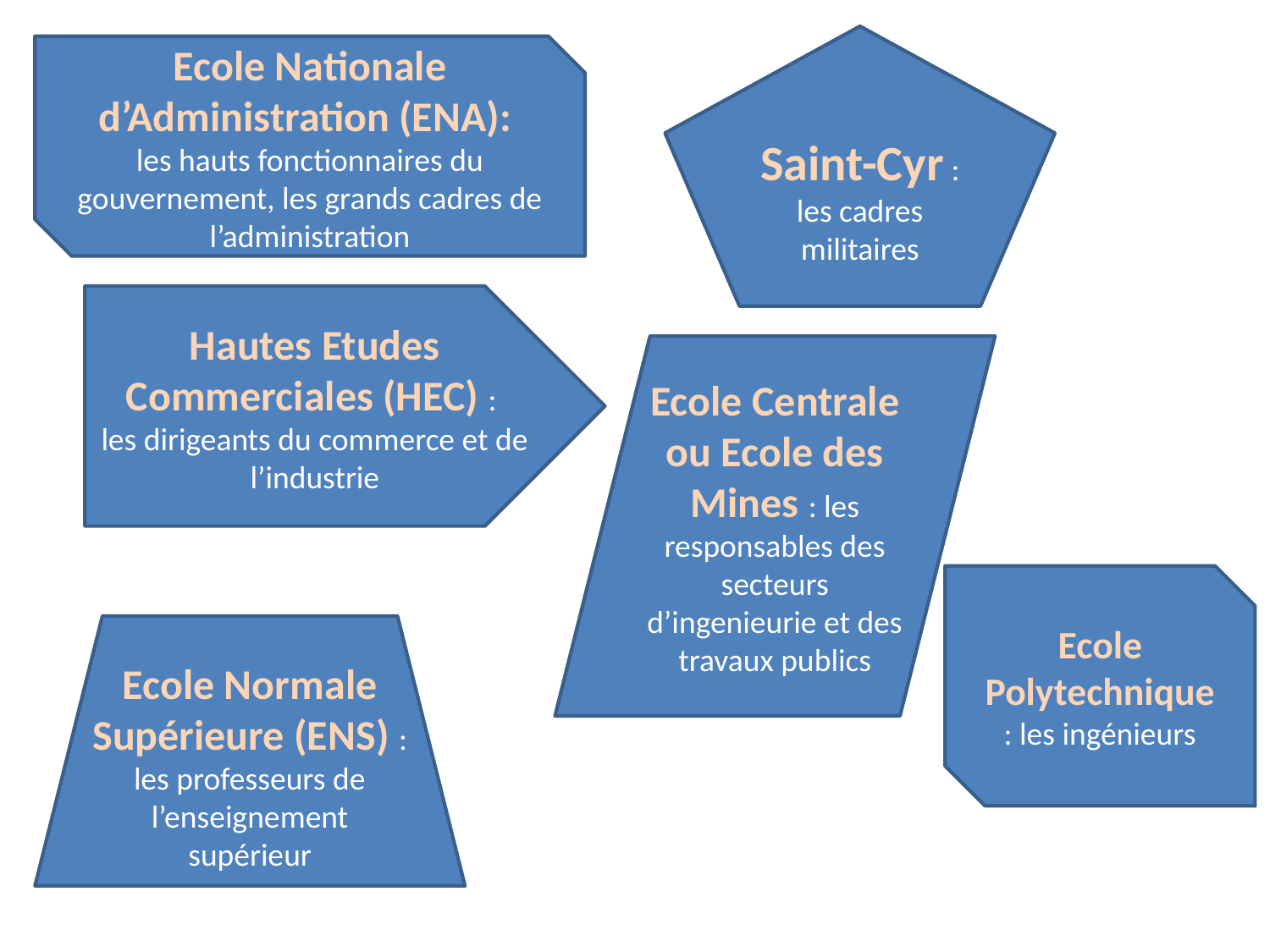

Saint-Cyr : les cadres militaires
Ecole Nationale d’Administration (ENA):
les hauts fonctionnaires du gouvernement, les grands cadres de l’administration
Hautes Etudes Commerciales (HEC) :
les dirigeants du commerce et de l’industrie
Ecole Centrale ou Ecole des Mines : les responsables des secteurs d’ingenieurie et des travaux publics
Ecole Polytechnique : les ingénieurs
Ecole Normale Supérieure (ENS) : les professeurs de l’enseignement supérieur